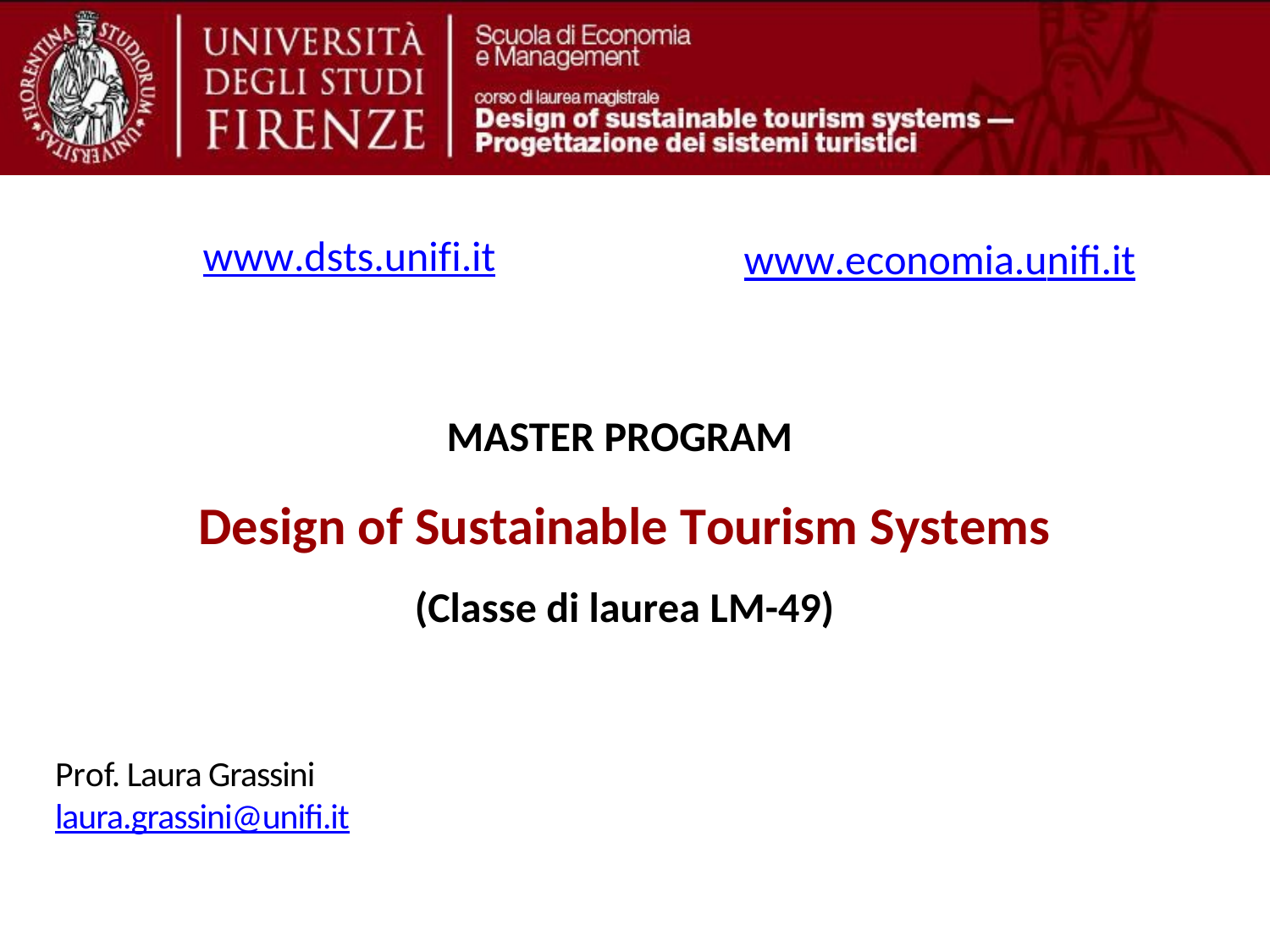

www.dsts.unifi.it
www.economia.unifi.it
MASTER PROGRAM
Design of Sustainable Tourism Systems
(Classe di laurea LM-49)

Prof. Laura Grassini laura.grassini@unifi.it
1